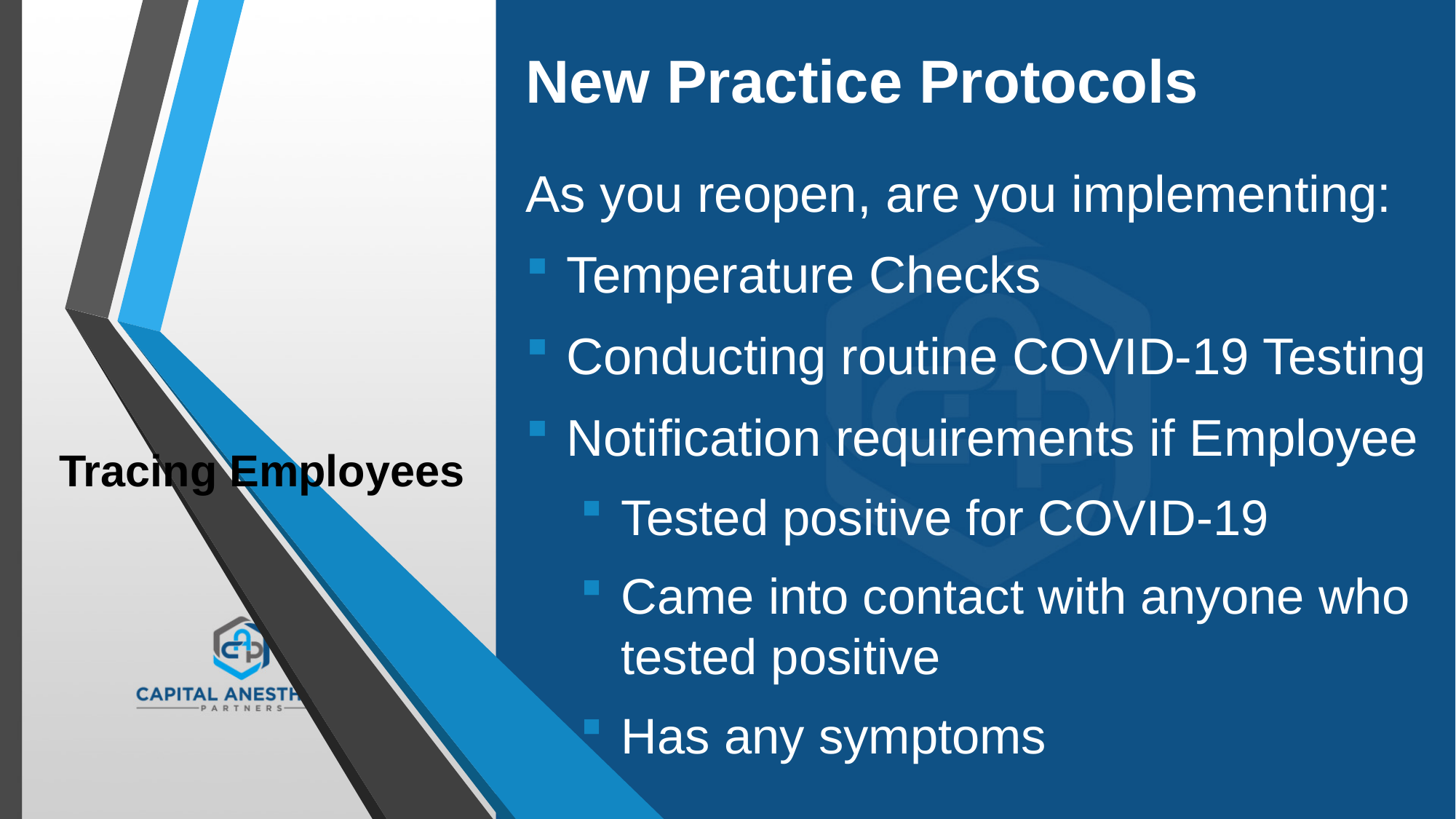

New Practice Protocols
As you reopen, are you implementing:
Temperature Checks
Conducting routine COVID-19 Testing
Notification requirements if Employee
Tested positive for COVID-19
Came into contact with anyone who tested positive
Has any symptoms

# Tracing Employees